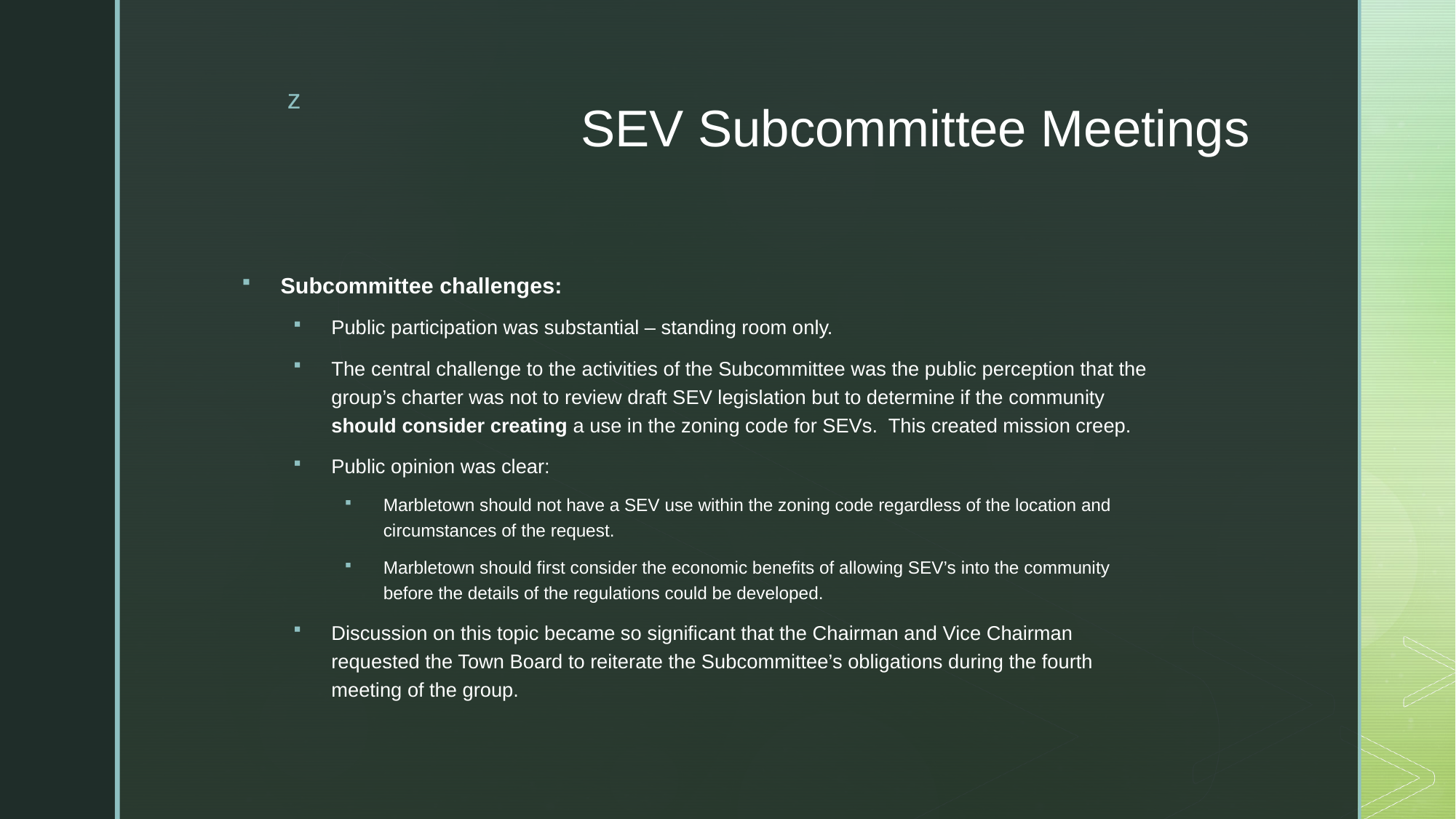

# SEV Subcommittee Meetings
Subcommittee challenges:
Public participation was substantial – standing room only.
The central challenge to the activities of the Subcommittee was the public perception that the group’s charter was not to review draft SEV legislation but to determine if the community should consider creating a use in the zoning code for SEVs.  This created mission creep.
Public opinion was clear:
Marbletown should not have a SEV use within the zoning code regardless of the location and circumstances of the request.
Marbletown should first consider the economic benefits of allowing SEV’s into the community before the details of the regulations could be developed.
Discussion on this topic became so significant that the Chairman and Vice Chairman requested the Town Board to reiterate the Subcommittee’s obligations during the fourth meeting of the group.